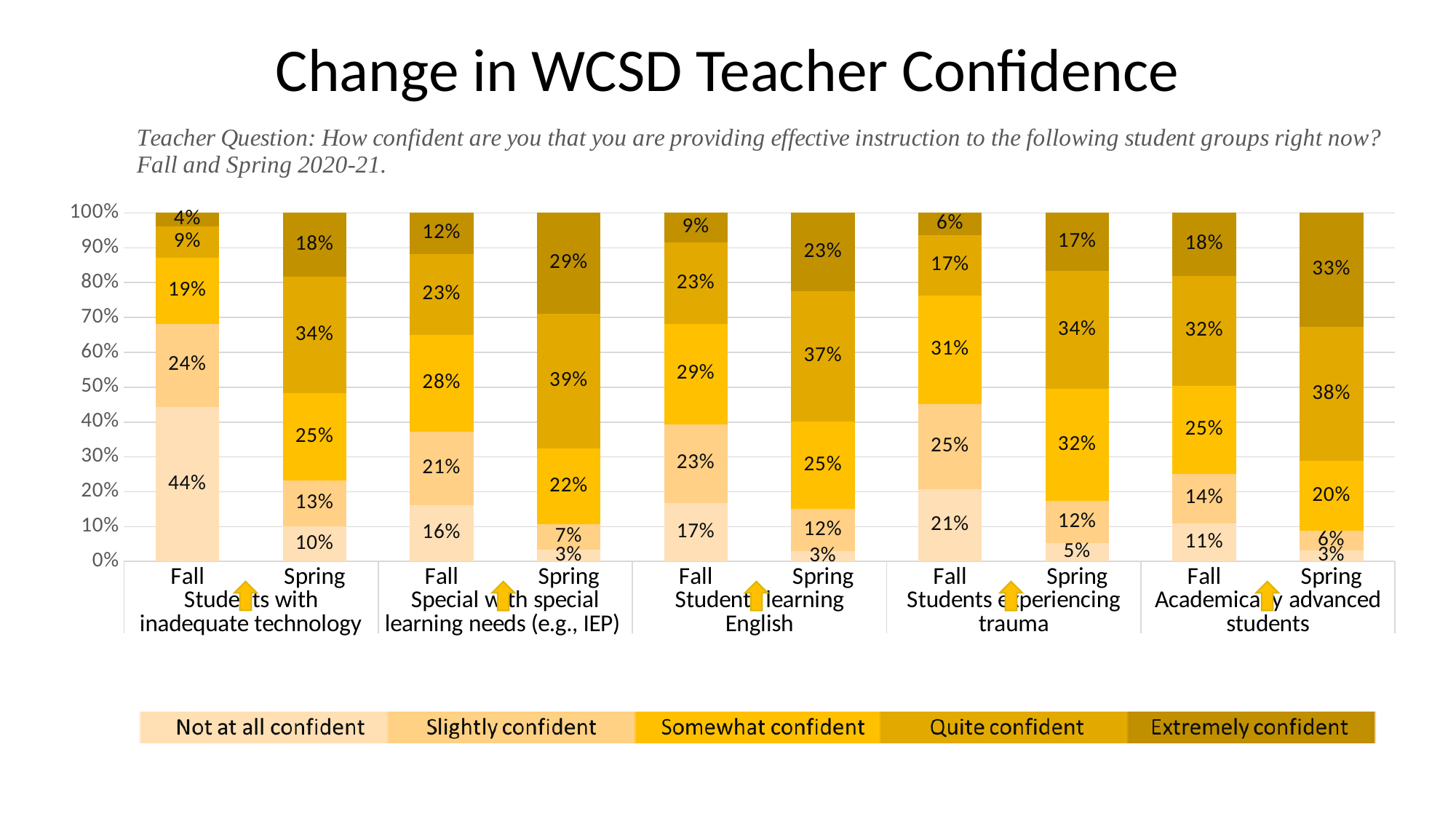

Change in WCSD Teacher Confidence

### Chart

| Category | Not at all confident | Slightly confident | Somewhat confident | Quite confident | Extremely confident |
|---|---|---|---|---|---|
| Fall | 0.443 | 0.239 | 0.19 | 0.089 | 0.039 |
| Spring | 0.101 | 0.132 | 0.249 | 0.336 | 0.182 |
| Fall | 0.161 | 0.212 | 0.276 | 0.233 | 0.117 |
| Spring | 0.033 | 0.074 | 0.217 | 0.386 | 0.29 |
| Fall | 0.167 | 0.227 | 0.287 | 0.234 | 0.085 |
| Spring | 0.03 | 0.12 | 0.252 | 0.373 | 0.225 |
| Fall | 0.207 | 0.245 | 0.311 | 0.173 | 0.064 |
| Spring | 0.053 | 0.12 | 0.322 | 0.339 | 0.166 |
| Fall | 0.109 | 0.143 | 0.252 | 0.315 | 0.181 |
| Spring | 0.031 | 0.057 | 0.201 | 0.384 | 0.327 |